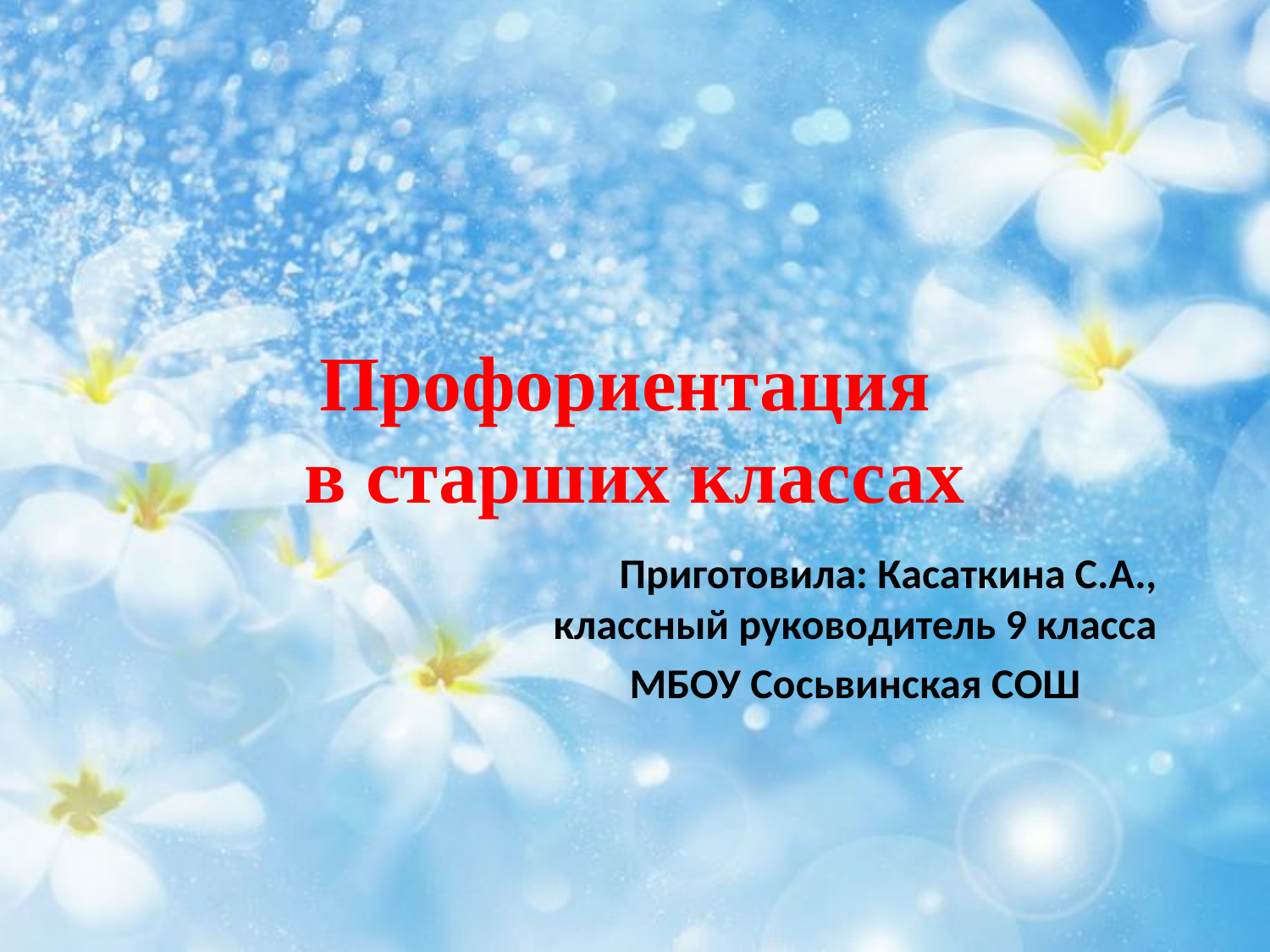

# Профориентация в старших классах
       Приготовила: Касаткина С.А., классный руководитель 9 класса
МБОУ Сосьвинская СОШ